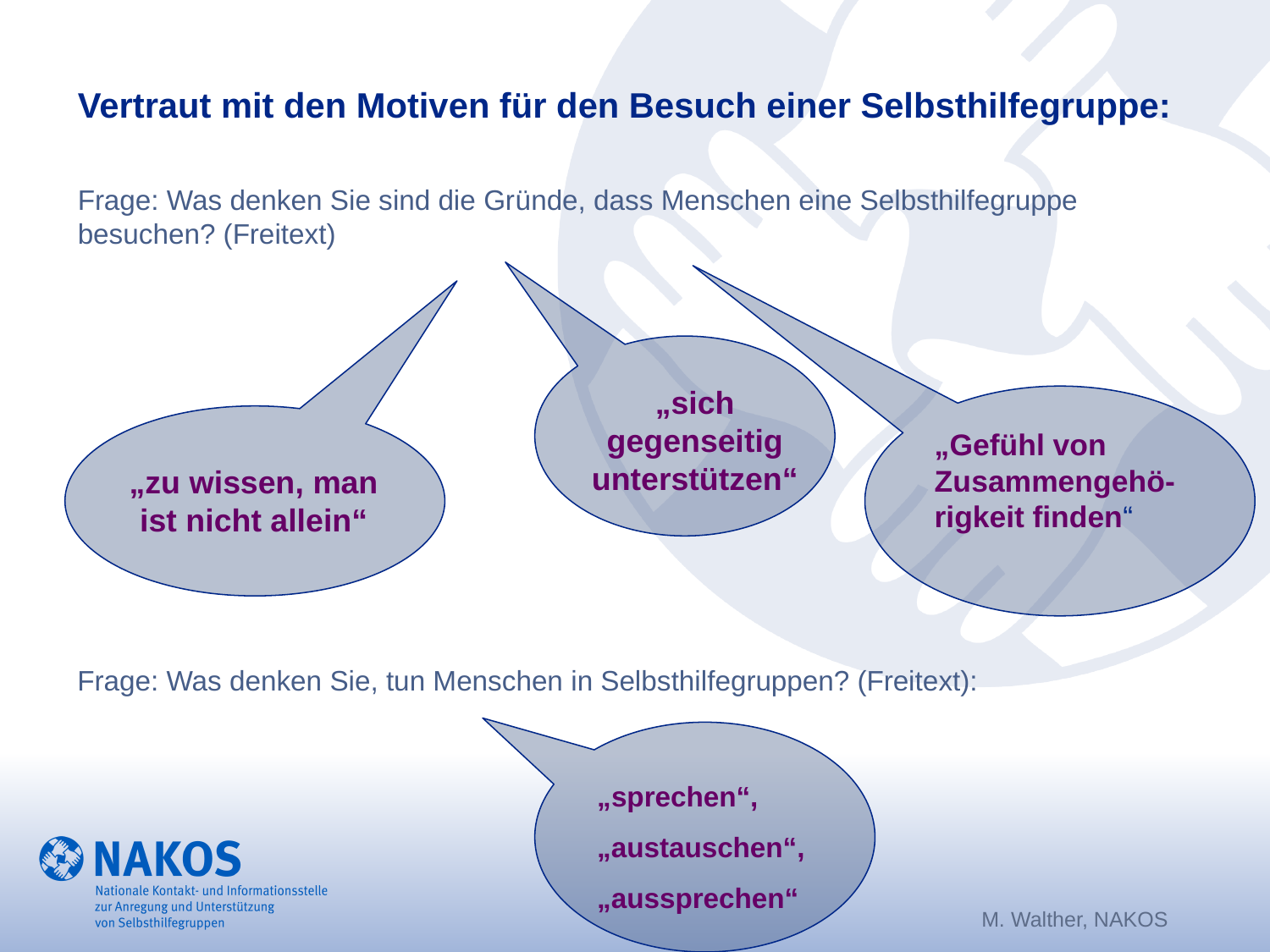

# Vertraut mit den Motiven für den Besuch einer Selbsthilfegruppe:

Frage: Was denken Sie sind die Gründe, dass Menschen eine Selbsthilfegruppe besuchen? (Freitext)

„sich gegenseitig
unterstützen“
„Gefühl von Zusammengehö-rigkeit finden“

„zu wissen, man ist nicht allein“
Frage: Was denken Sie, tun Menschen in Selbsthilfegruppen? (Freitext):

„sprechen“, „austauschen“, „aussprechen“
M. Walther, NAKOS